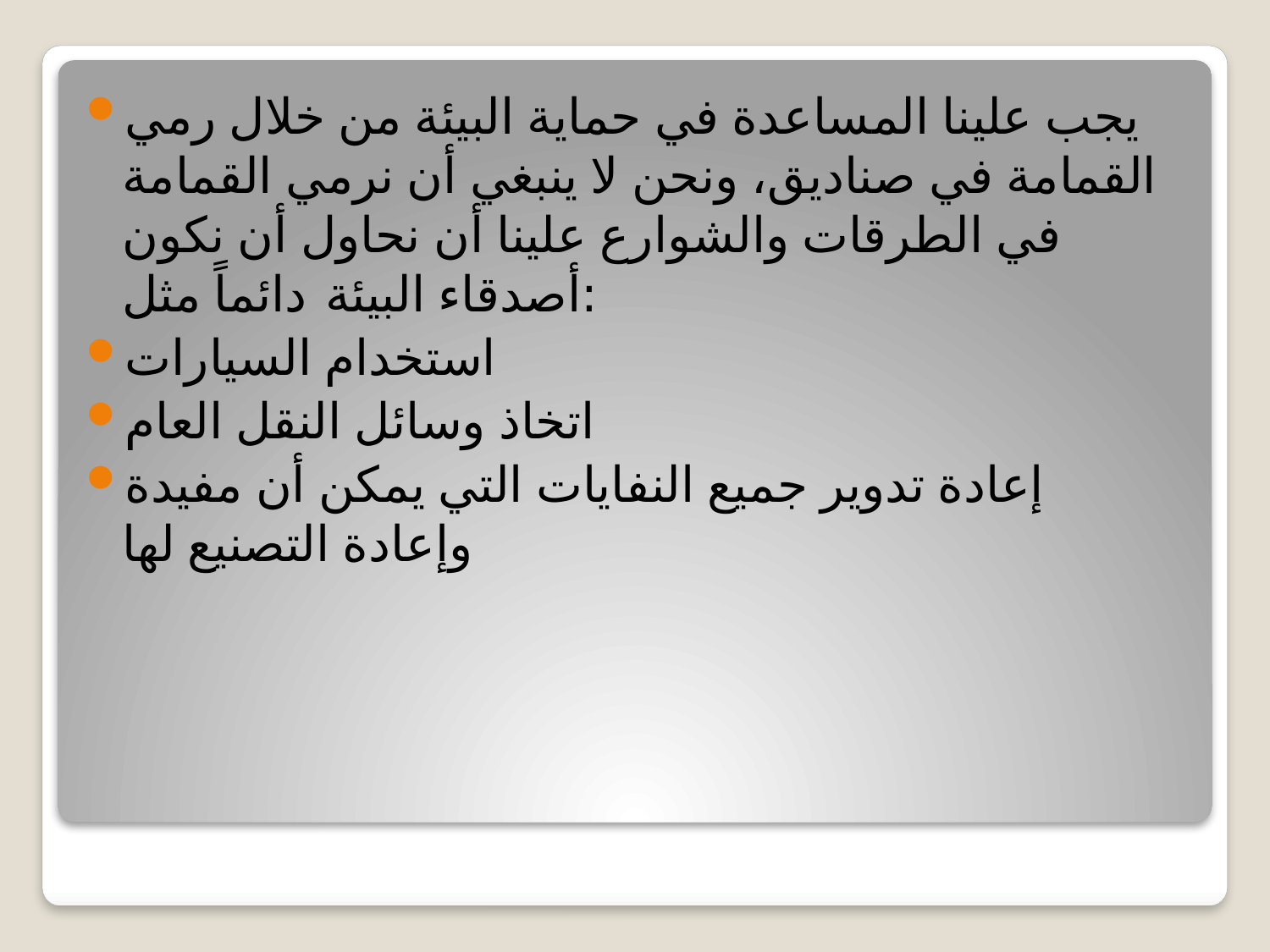

يجب علينا المساعدة في حماية البيئة من خلال رمي القمامة في صناديق، ونحن لا ينبغي أن نرمي القمامة في الطرقات والشوارع علينا أن نحاول أن نكون أصدقاء البيئة دائماً مثل:
استخدام السيارات
اتخاذ وسائل النقل العام
إعادة تدوير جميع النفايات التي يمكن أن مفيدة وإعادة التصنيع لها
#